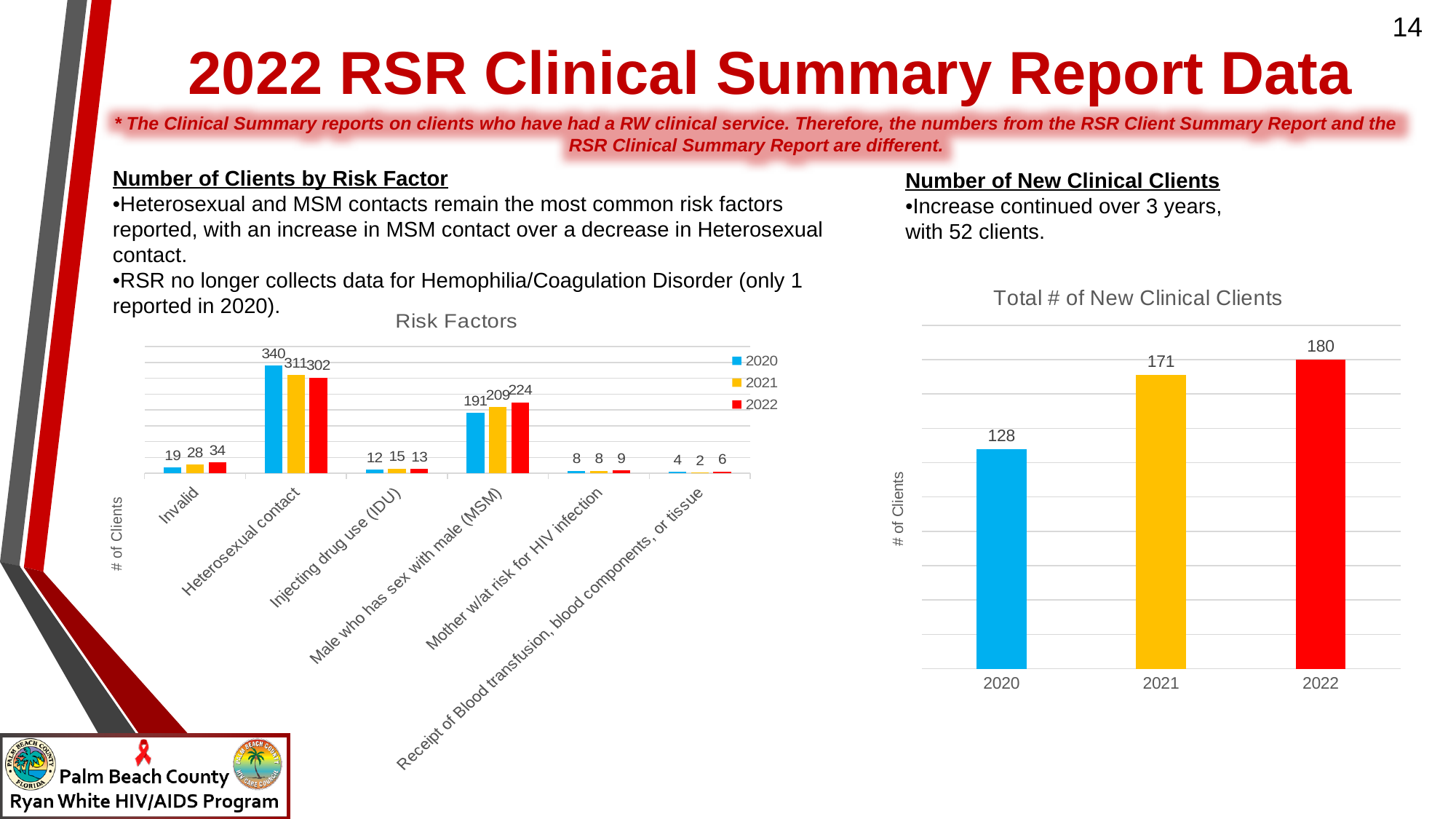

# 2022 RSR Clinical Summary Report Data
* The Clinical Summary reports on clients who have had a RW clinical service. Therefore, the numbers from the RSR Client Summary Report and the RSR Clinical Summary Report are different.
Number of Clients by Risk Factor
•Heterosexual and MSM contacts remain the most common risk factors reported, with an increase in MSM contact over a decrease in Heterosexual contact.
•RSR no longer collects data for Hemophilia/Coagulation Disorder (only 1 reported in 2020).
Number of New Clinical Clients
•Increase continued over 3 years, with 52 clients.

### Chart: Total # of New Clinical Clients

| Category | # of Unduplicated Clts |
|---|---|
| 2020 | 128.0 |
| 2021 | 171.0 |
| 2022 | 180.0 |

### Chart: Risk Factors

| Category | 2020 | 2021 | 2022 |
|---|---|---|---|
| Invalid | 19.0 | 28.0 | 34.0 |
| Heterosexual contact | 340.0 | 311.0 | 302.0 |
| Injecting drug use (IDU) | 12.0 | 15.0 | 13.0 |
| Male who has sex with male (MSM) | 191.0 | 209.0 | 224.0 |
| Mother w/at risk for HIV infection | 8.0 | 8.0 | 9.0 |
| Receipt of Blood transfusion, blood components, or tissue | 4.0 | 2.0 | 6.0 |